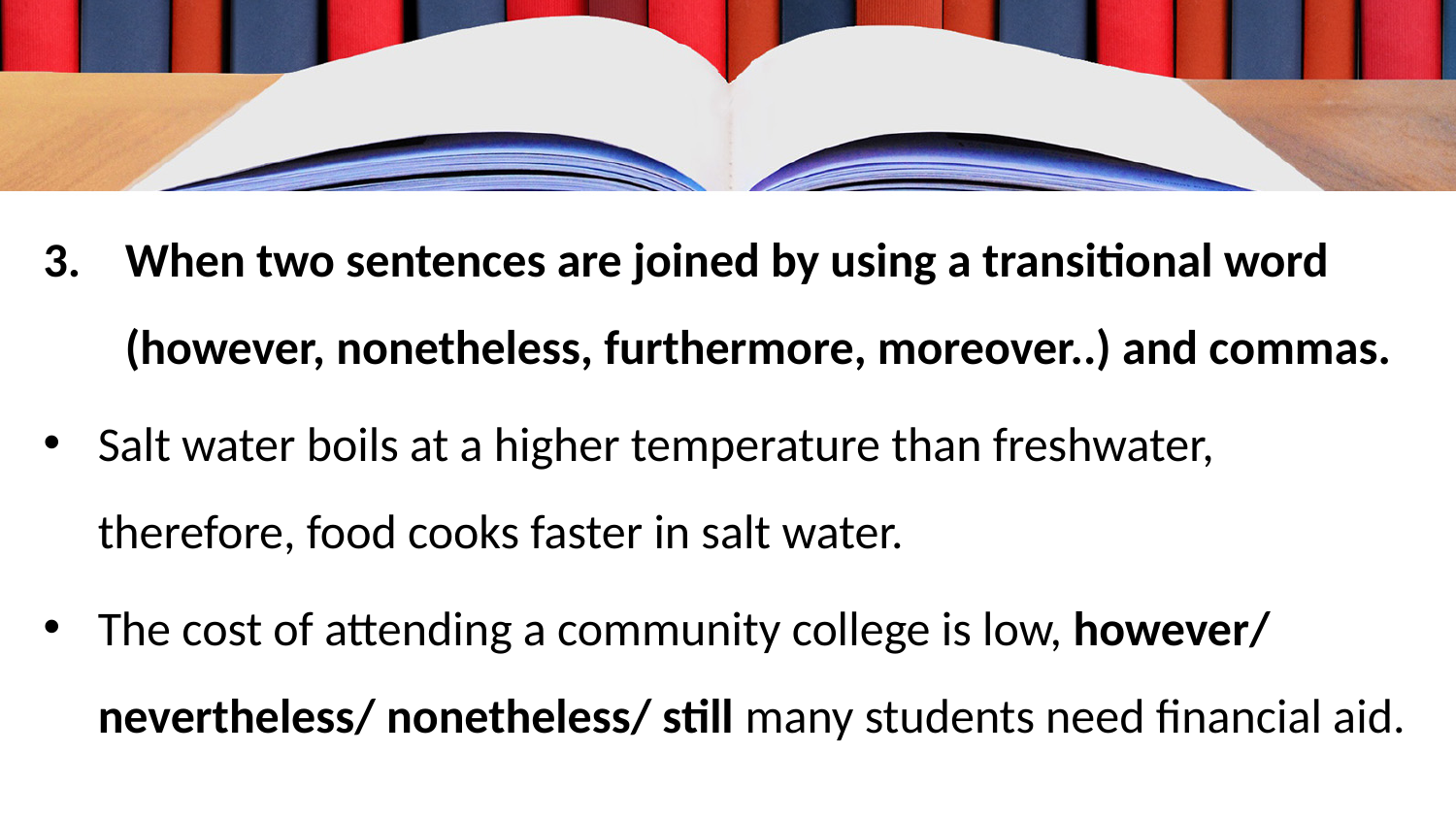

When two sentences are joined by using a transitional word (however, nonetheless, furthermore, moreover..) and commas.
Salt water boils at a higher temperature than freshwater, therefore, food cooks faster in salt water.
The cost of attending a community college is low, however/ nevertheless/ nonetheless/ still many students need financial aid.